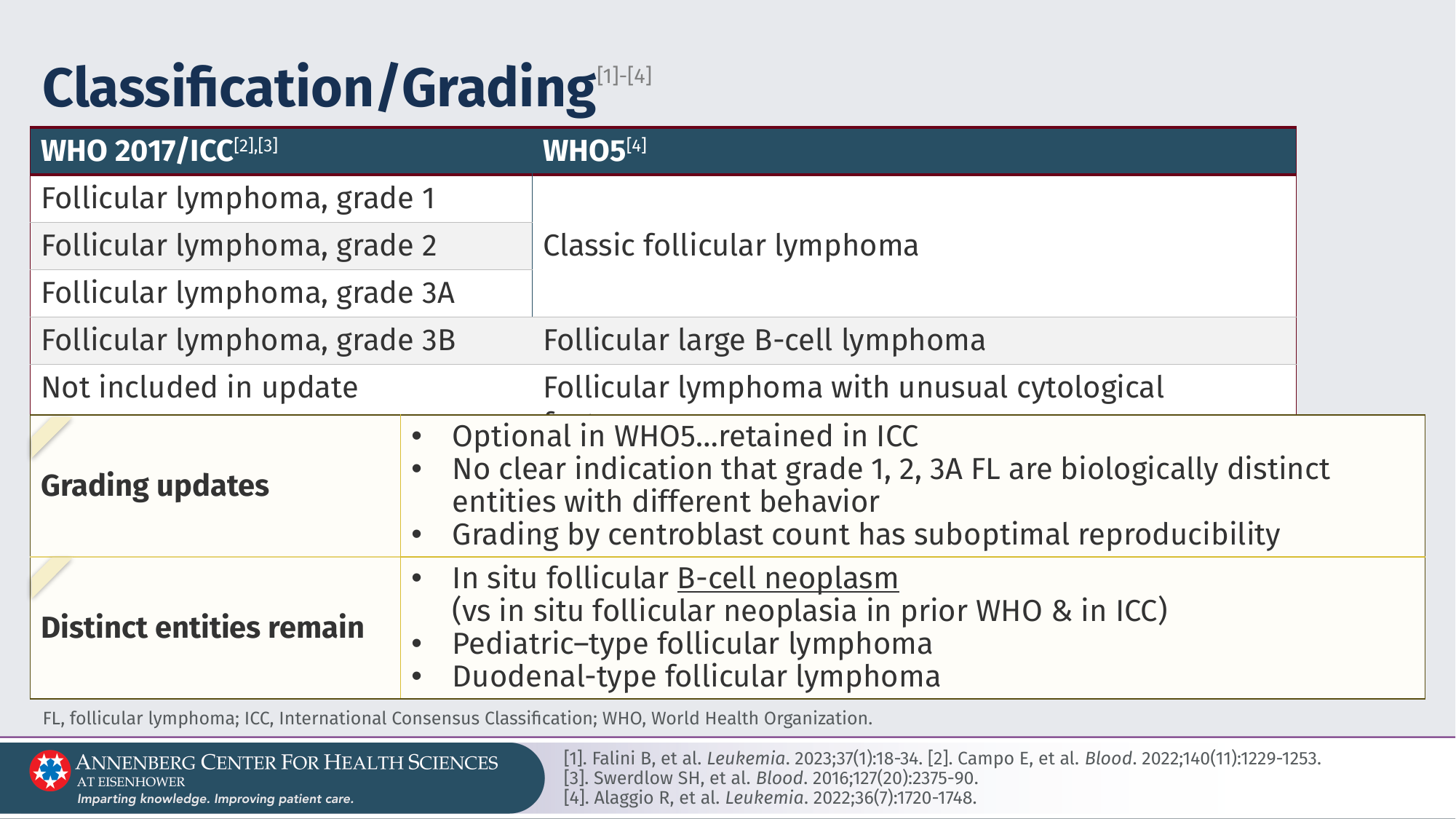

# Classification/Grading[1]-[4]
| WHO 2017/ICC[2],[3] | WHO5[4] |
| --- | --- |
| Follicular lymphoma, grade 1 | Classic follicular lymphoma |
| Follicular lymphoma, grade 2 |  |
| Follicular lymphoma, grade 3A |  |
| Follicular lymphoma, grade 3B | Follicular large B-cell lymphoma |
| Not included in update | Follicular lymphoma with unusual cytological features |
| Grading updates | Optional in WHO5…retained in ICC No clear indication that grade 1, 2, 3A FL are biologically distinct entities with different behavior Grading by centroblast count has suboptimal reproducibility |
| --- | --- |
| Distinct entities remain | In situ follicular B-cell neoplasm (vs in situ follicular neoplasia in prior WHO & in ICC) Pediatric–type follicular lymphoma Duodenal-type follicular lymphoma |

FL, follicular lymphoma; ICC, International Consensus Classification; WHO, World Health Organization.
[1]. Falini B, et al. Leukemia. 2023;37(1):18-34. [2]. Campo E, et al. Blood. 2022;140(11):1229-1253.
[3]. Swerdlow SH, et al. Blood. 2016;127(20):2375-90.
[4]. Alaggio R, et al. Leukemia. 2022;36(7):1720-1748.